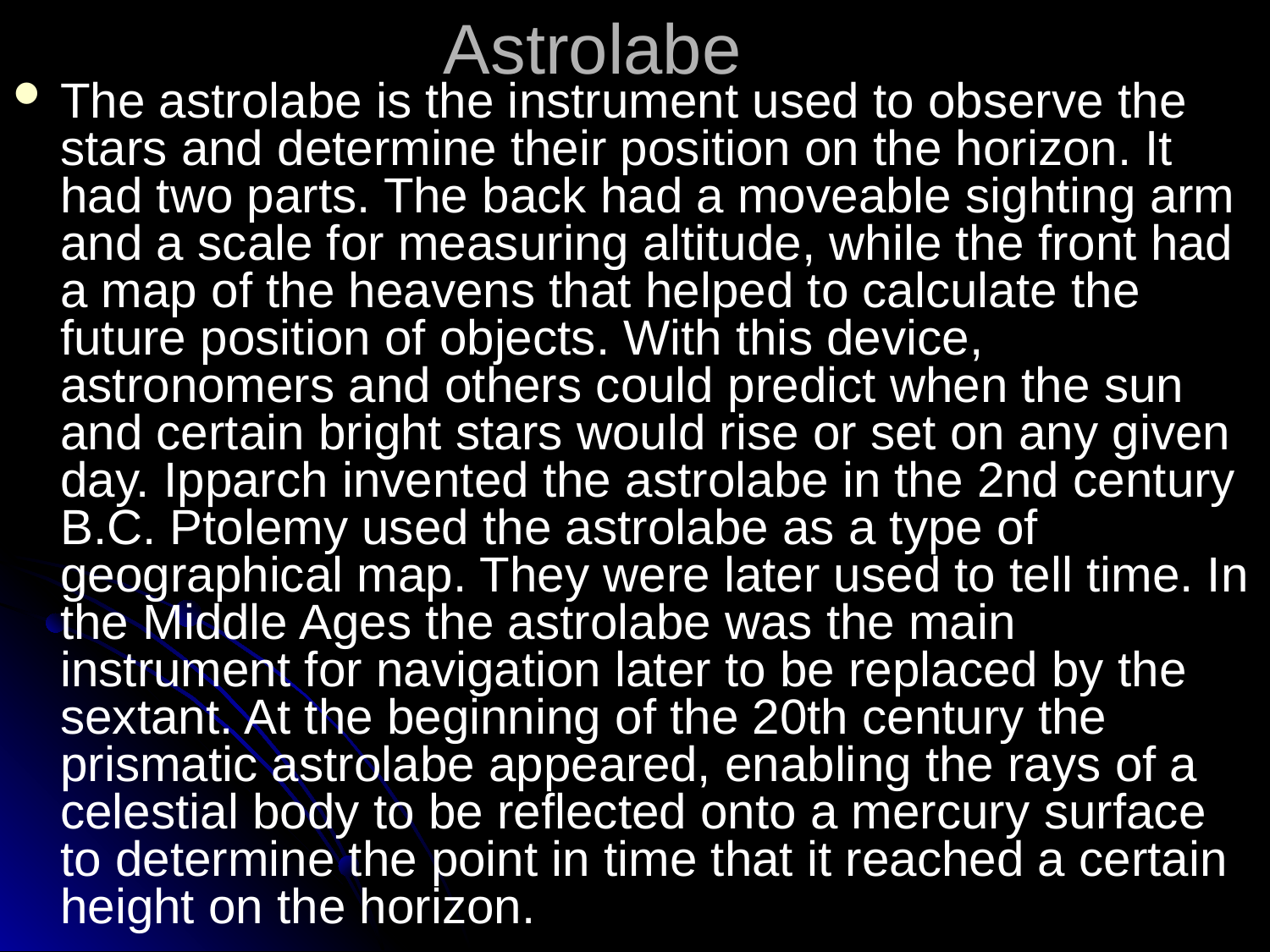

# Astrolabe
The astrolabe is the instrument used to observe the stars and determine their position on the horizon. It had two parts. The back had a moveable sighting arm and a scale for measuring altitude, while the front had a map of the heavens that helped to calculate the future position of objects. With this device, astronomers and others could predict when the sun and certain bright stars would rise or set on any given day. Ipparch invented the astrolabe in the 2nd century B.C. Ptolemy used the astrolabe as a type of geographical map. They were later used to tell time. In the Middle Ages the astrolabe was the main instrument for navigation later to be replaced by the sextant. At the beginning of the 20th century the prismatic astrolabe appeared, enabling the rays of a celestial body to be reflected onto a mercury surface to determine the point in time that it reached a certain height on the horizon.